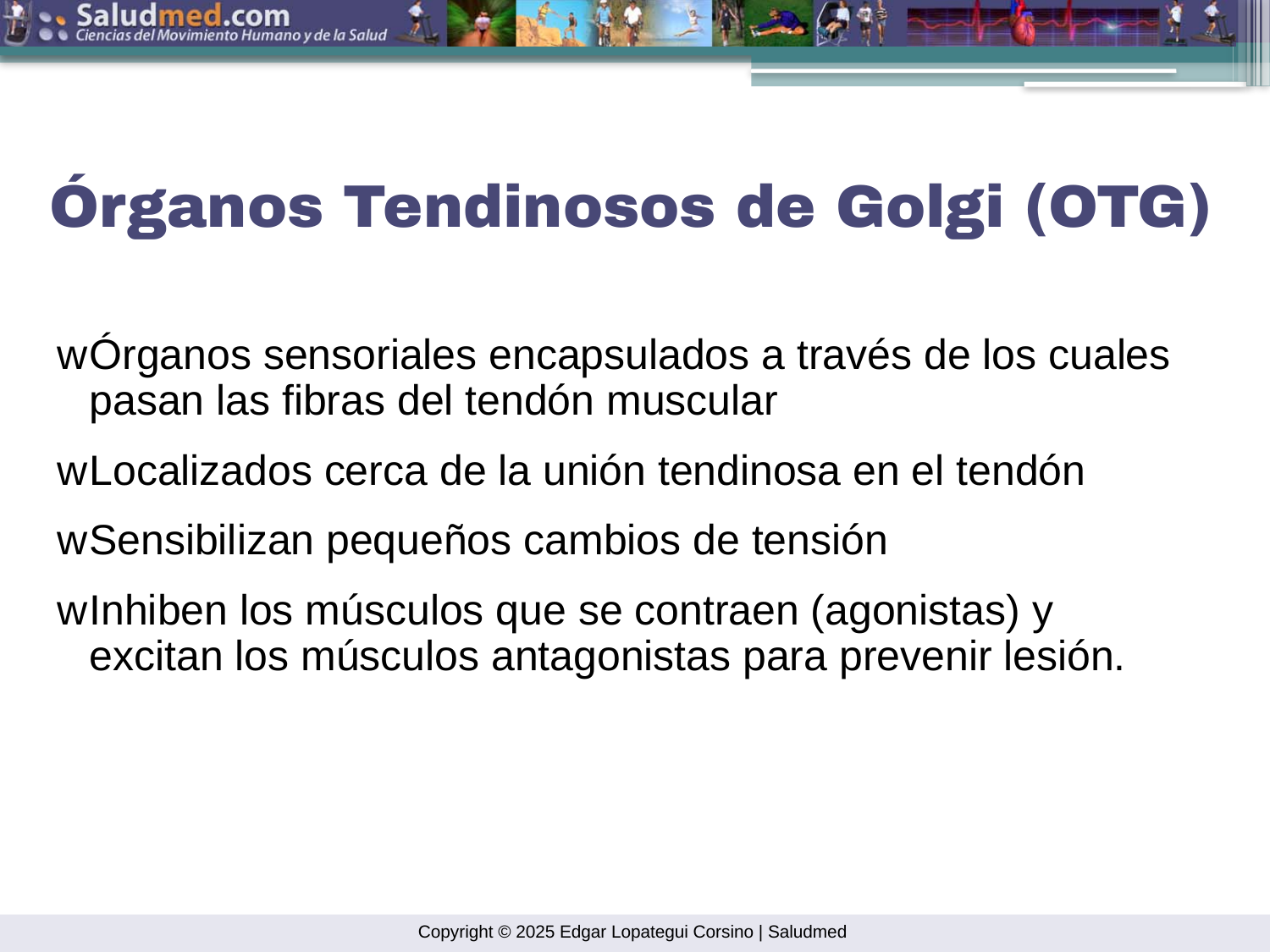

Órganos Tendinosos de Golgi (OTG)
w	Órganos sensoriales encapsulados a través de los cuales pasan las fibras del tendón muscular
w	Localizados cerca de la unión tendinosa en el tendón
w	Sensibilizan pequeños cambios de tensión
w	Inhiben los músculos que se contraen (agonistas) y excitan los músculos antagonistas para prevenir lesión.